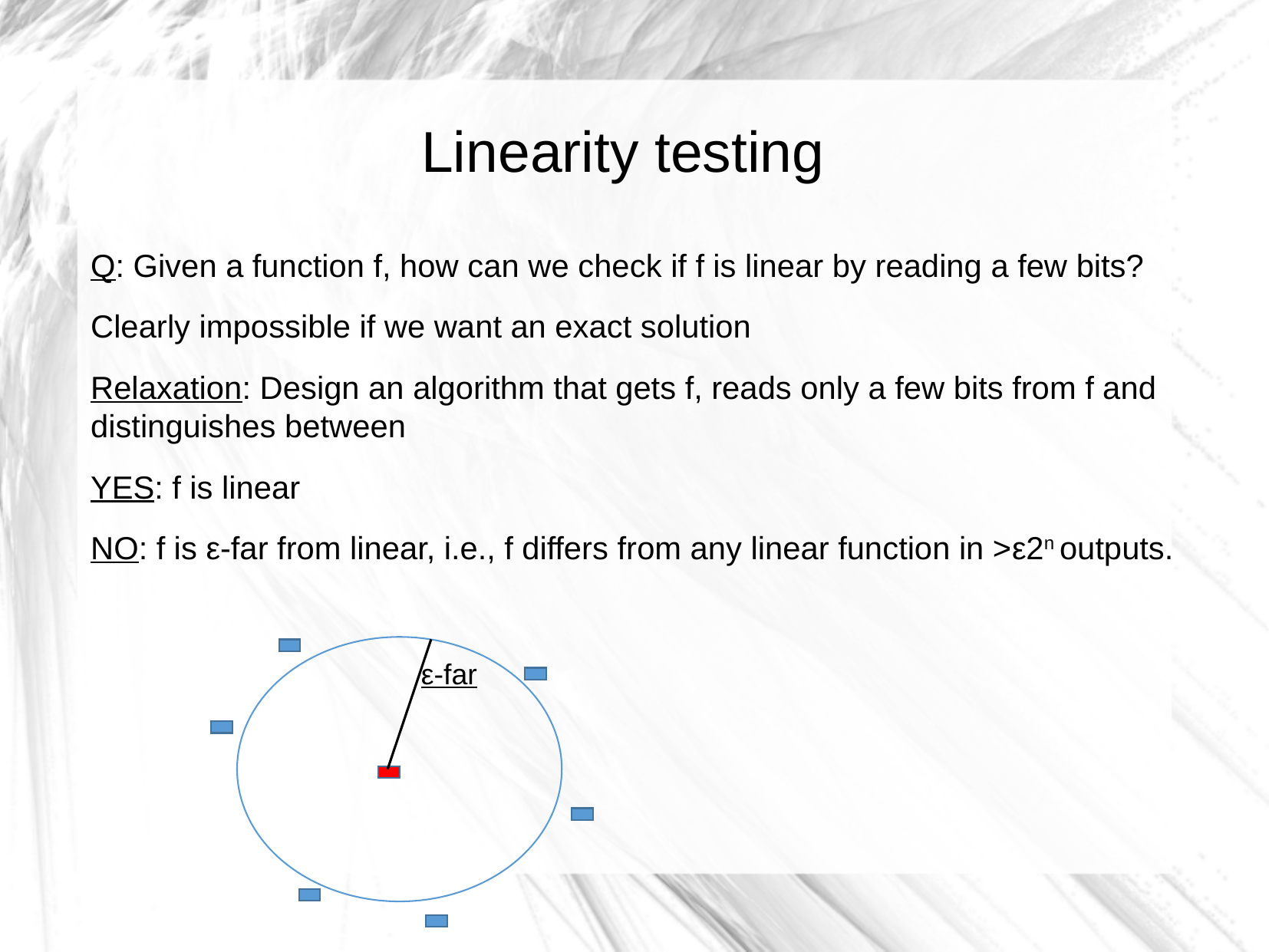

Linearity testing
Q: Given a function f, how can we check if f is linear by reading a few bits?
Clearly impossible if we want an exact solution
Relaxation: Design an algorithm that gets f, reads only a few bits from f and distinguishes between
YES: f is linear
NO: f is ε-far from linear, i.e., f differs from any linear function in >ε2n outputs.

ε-far